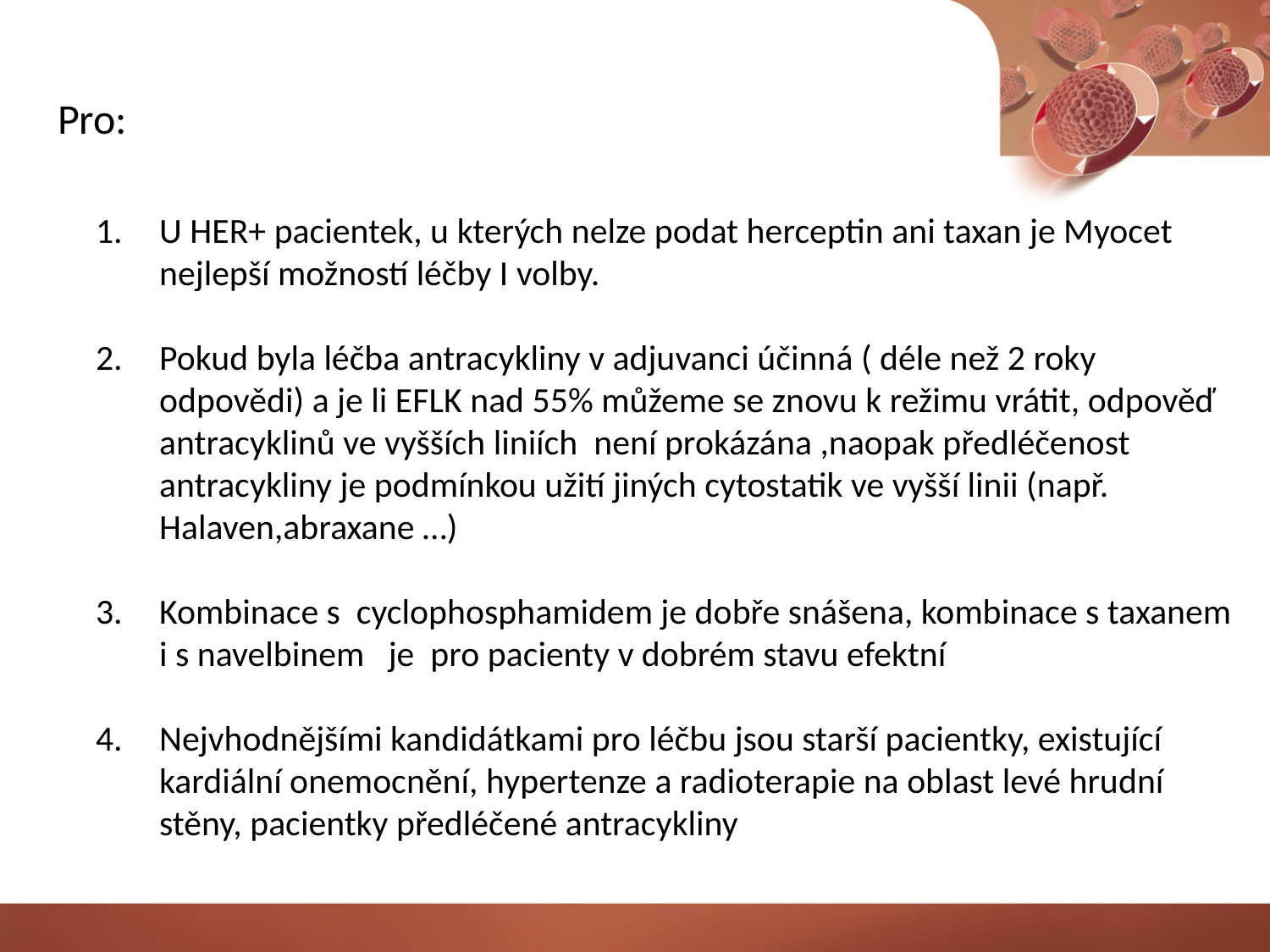

# Pro:
U HER+ pacientek, u kterých nelze podat herceptin ani taxan je Myocet nejlepší možností léčby I volby.

Pokud byla léčba antracykliny v adjuvanci účinná ( déle než 2 roky  odpovědi) a je li EFLK nad 55% můžeme se znovu k režimu vrátit, odpověď antracyklinů ve vyšších liniích  není prokázána ,naopak předléčenost antracykliny je podmínkou užití jiných cytostatik ve vyšší linii (např. Halaven,abraxane …)

Kombinace s  cyclophosphamidem je dobře snášena, kombinace s taxanem  i s navelbinem   je  pro pacienty v dobrém stavu efektní

Nejvhodnějšími kandidátkami pro léčbu jsou starší pacientky, existující kardiální onemocnění, hypertenze a radioterapie na oblast levé hrudní stěny, pacientky předléčené antracykliny